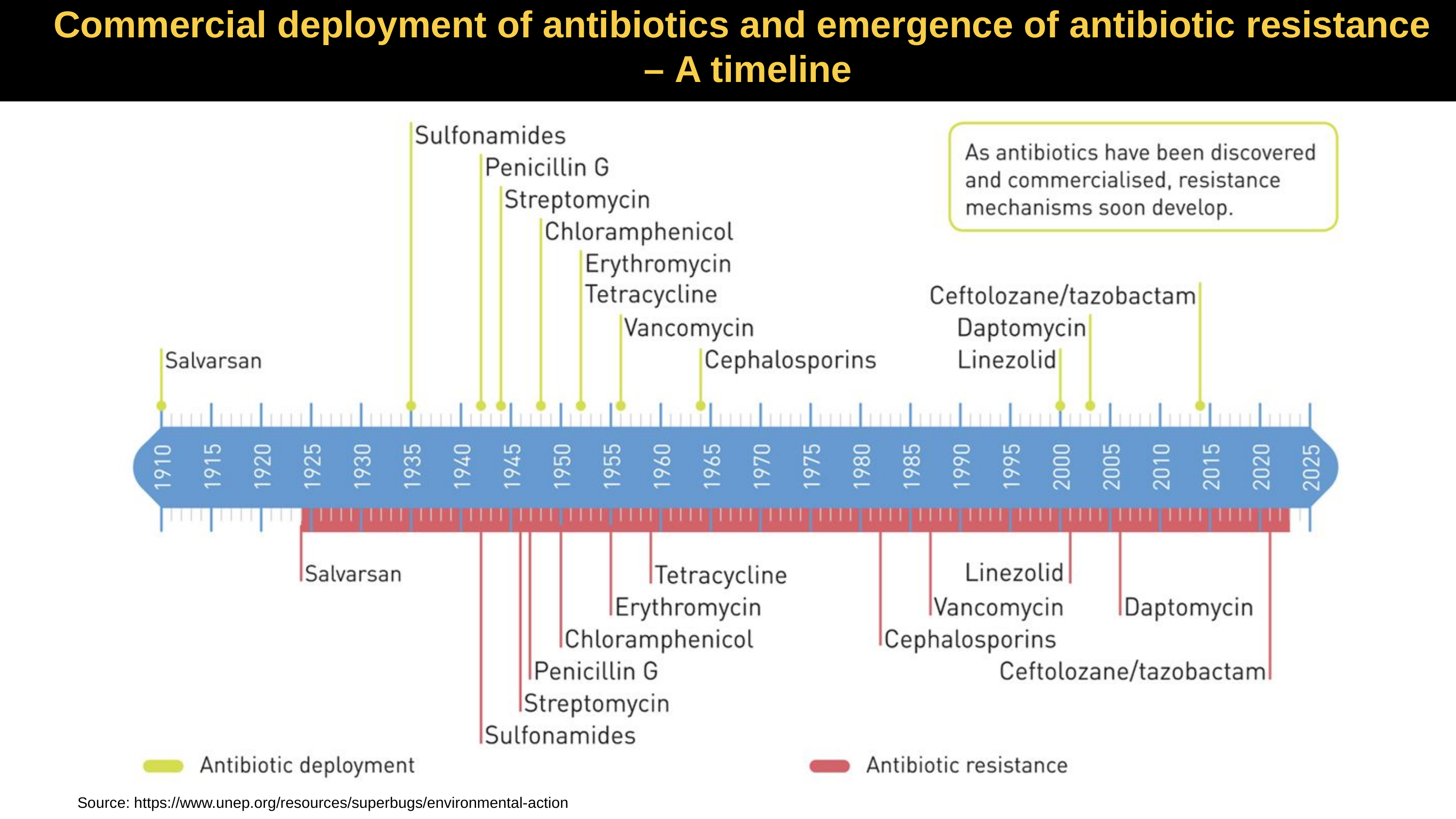

Commercial deployment of antibiotics and emergence of antibiotic resistance
– A timeline

Source: https://www.unep.org/resources/superbugs/environmental-action